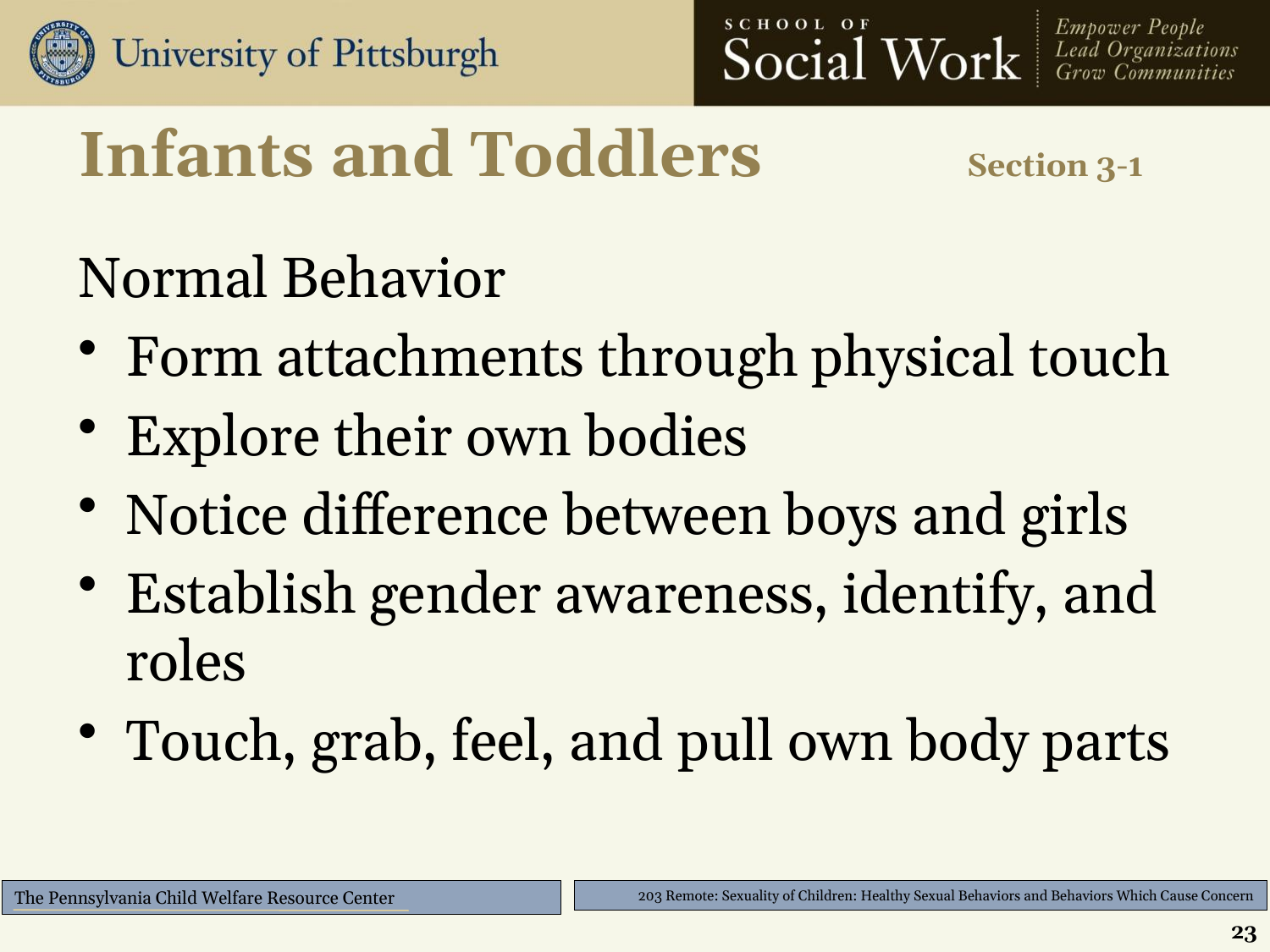

# Infants and Toddlers	       	Section 3-1
Normal Behavior
Form attachments through physical touch
Explore their own bodies
Notice difference between boys and girls
Establish gender awareness, identify, and roles
Touch, grab, feel, and pull own body parts
23